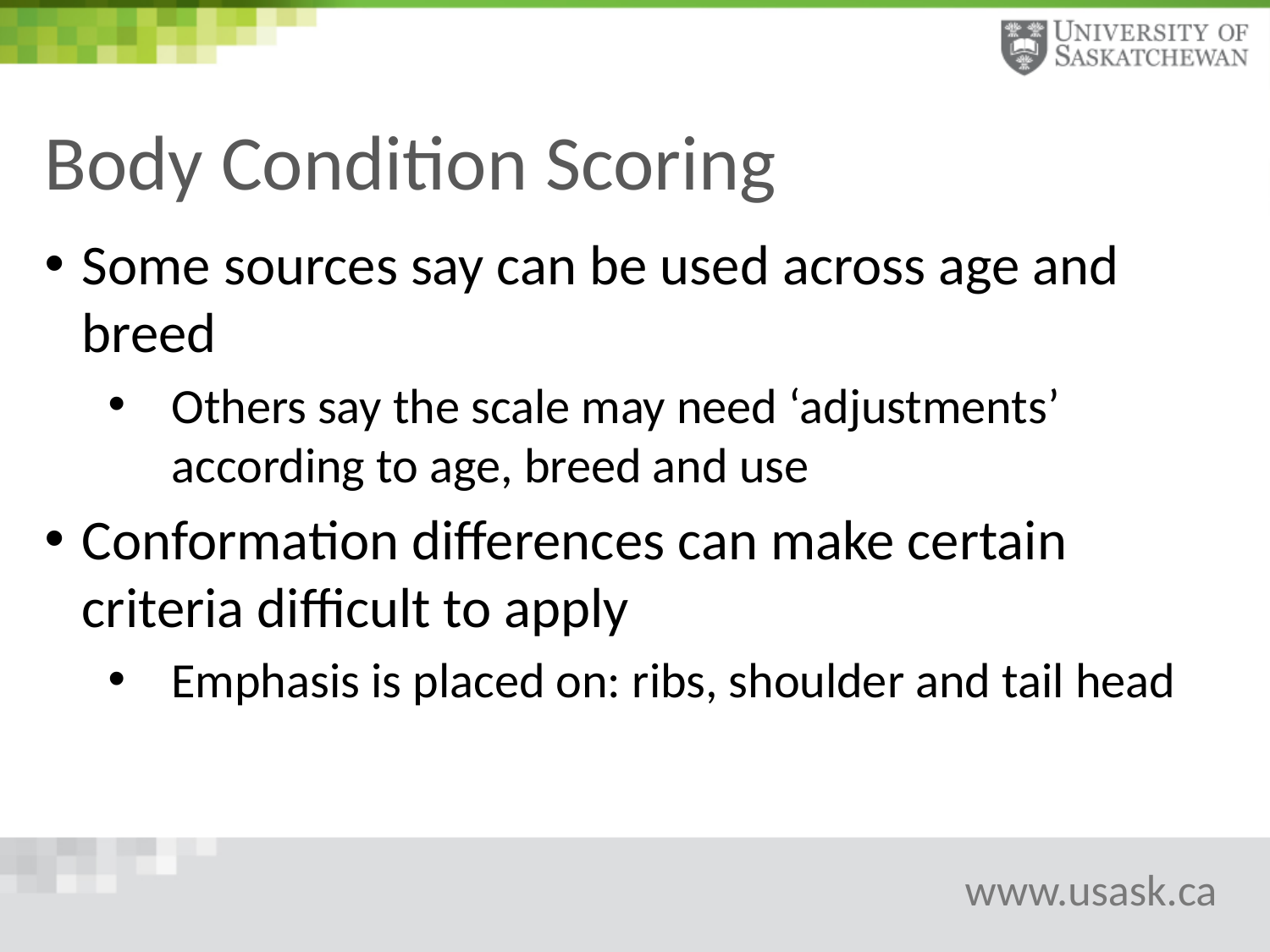

# Body Condition Scoring
Some sources say can be used across age and breed
Others say the scale may need ‘adjustments’ according to age, breed and use
Conformation differences can make certain criteria difficult to apply
Emphasis is placed on: ribs, shoulder and tail head